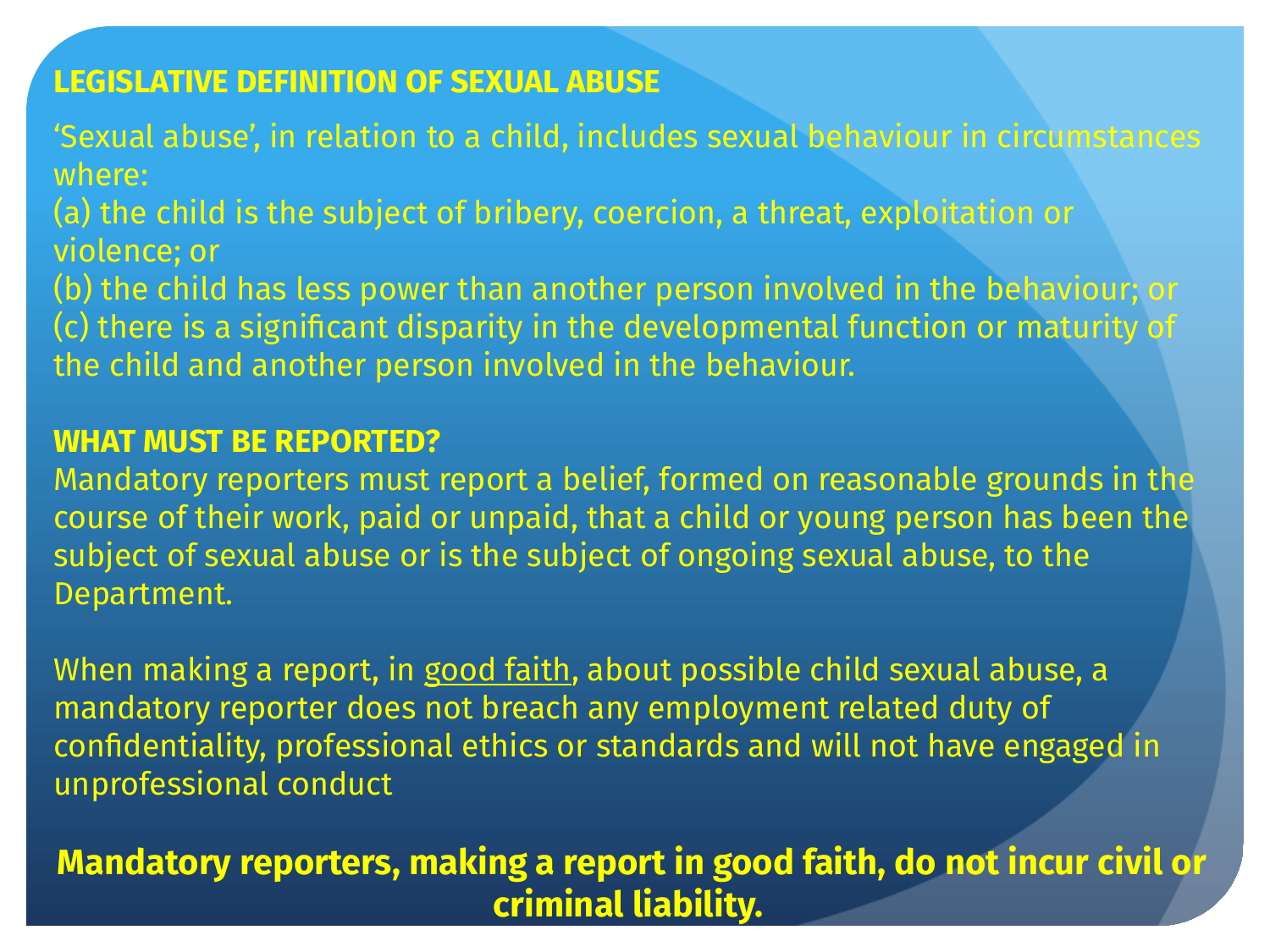

LEGISLATIVE DEFINITION OF SEXUAL ABUSE

‘Sexual abuse’, in relation to a child, includes sexual behaviour in circumstances where:
(a) the child is the subject of bribery, coercion, a threat, exploitation or violence; or
(b) the child has less power than another person involved in the behaviour; or
(c) there is a significant disparity in the developmental function or maturity of the child and another person involved in the behaviour.

WHAT MUST BE REPORTED?
Mandatory reporters must report a belief, formed on reasonable grounds in the course of their work, paid or unpaid, that a child or young person has been the subject of sexual abuse or is the subject of ongoing sexual abuse, to the Department.

When making a report, in good faith, about possible child sexual abuse, a mandatory reporter does not breach any employment related duty of confidentiality, professional ethics or standards and will not have engaged in unprofessional conduct

Mandatory reporters, making a report in good faith, do not incur civil or criminal liability.